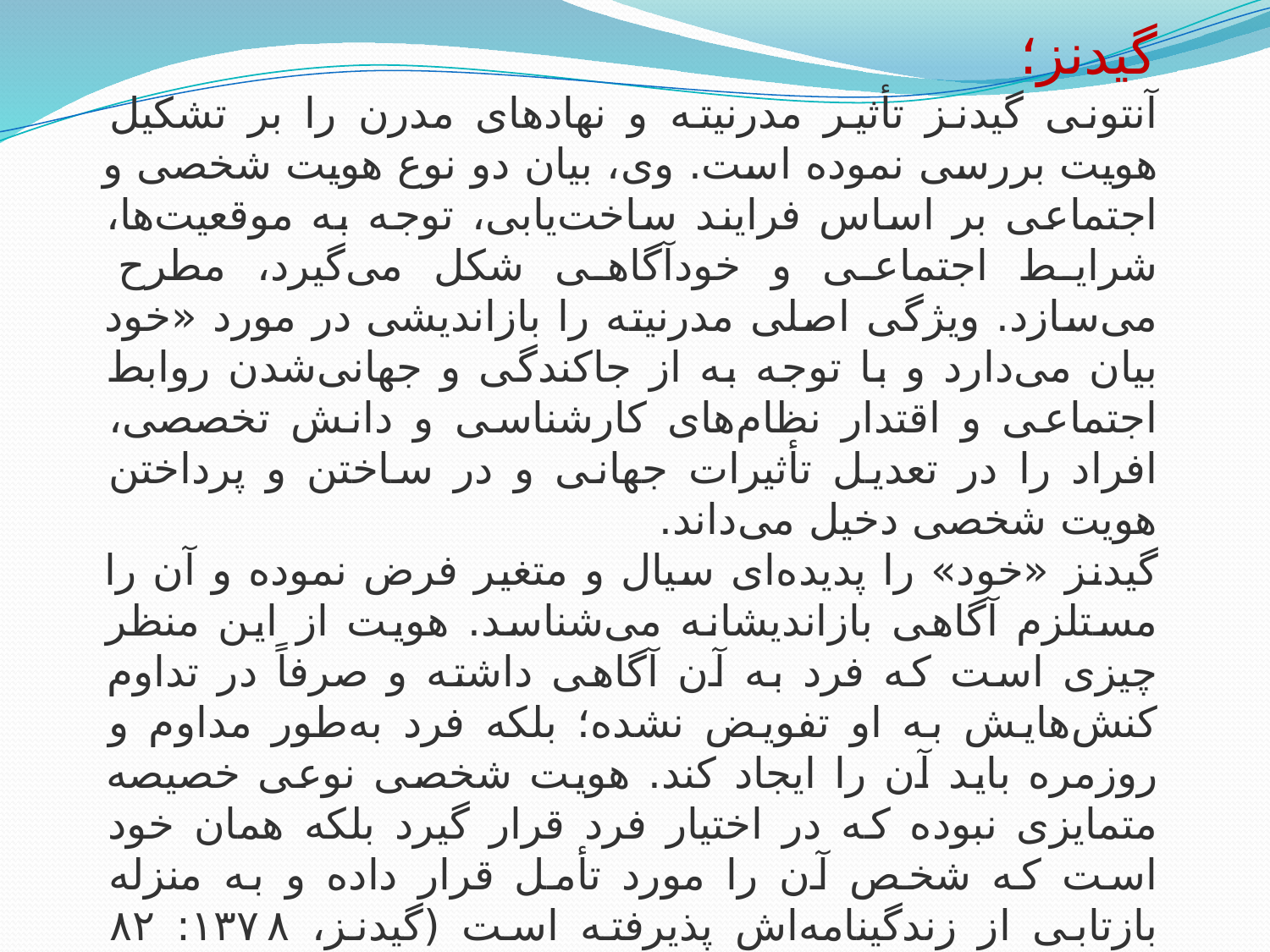

گیدنز؛
آنتونی گیدنز تأثیر مدرنیته و نهادهای مدرن را بر تشکیل هویت بررسی نموده است. وی، بیان دو نوع هویت شخصی و اجتماعی بر اساس فرایند ساخت‌یابی، توجه به موقعیت‌ها، شرایط اجتماعی و خودآگاهی شکل می‌گیرد، مطرح می‌سازد. وی‍ژگی اصلی مدرنیته را بازاندیشی در مورد «خود بیان می‌دارد و با توجه به از جا‌کندگی و جهانی‌شدن روابط اجتماعی و اقتدار نظام‌های کارشناسی و دانش تخصصی، افراد را در تعدیل تأثیرات جهانی و در ساختن و پرداختن هویت شخصی دخیل می‌داند.
گیدنز «خود» را پدیده‌ای سیال و متغیر فرض نموده و آن را مستلزم آگاهی باز‌اندیشانه می‌شناسد. هویت از این منظر چیزی است که فرد به آن آگاهی داشته و صرفاً در تداوم کنش‌هایش به او تفویض نشده؛ بلکه فرد به‌طور مداوم و روزمره باید آن را ایجاد کند. هویت شخصی نوعی خصیصه متمایزی نبوده که در اختیار فرد قرار گیرد بلکه همان خود است که شخص آن را مورد تأمل قرار داده و به ‌منزله بازتابی از زندگینامه‌اش پذیرفته است (گیدنز، ١٣٧٨: ٨٢ و٨١).